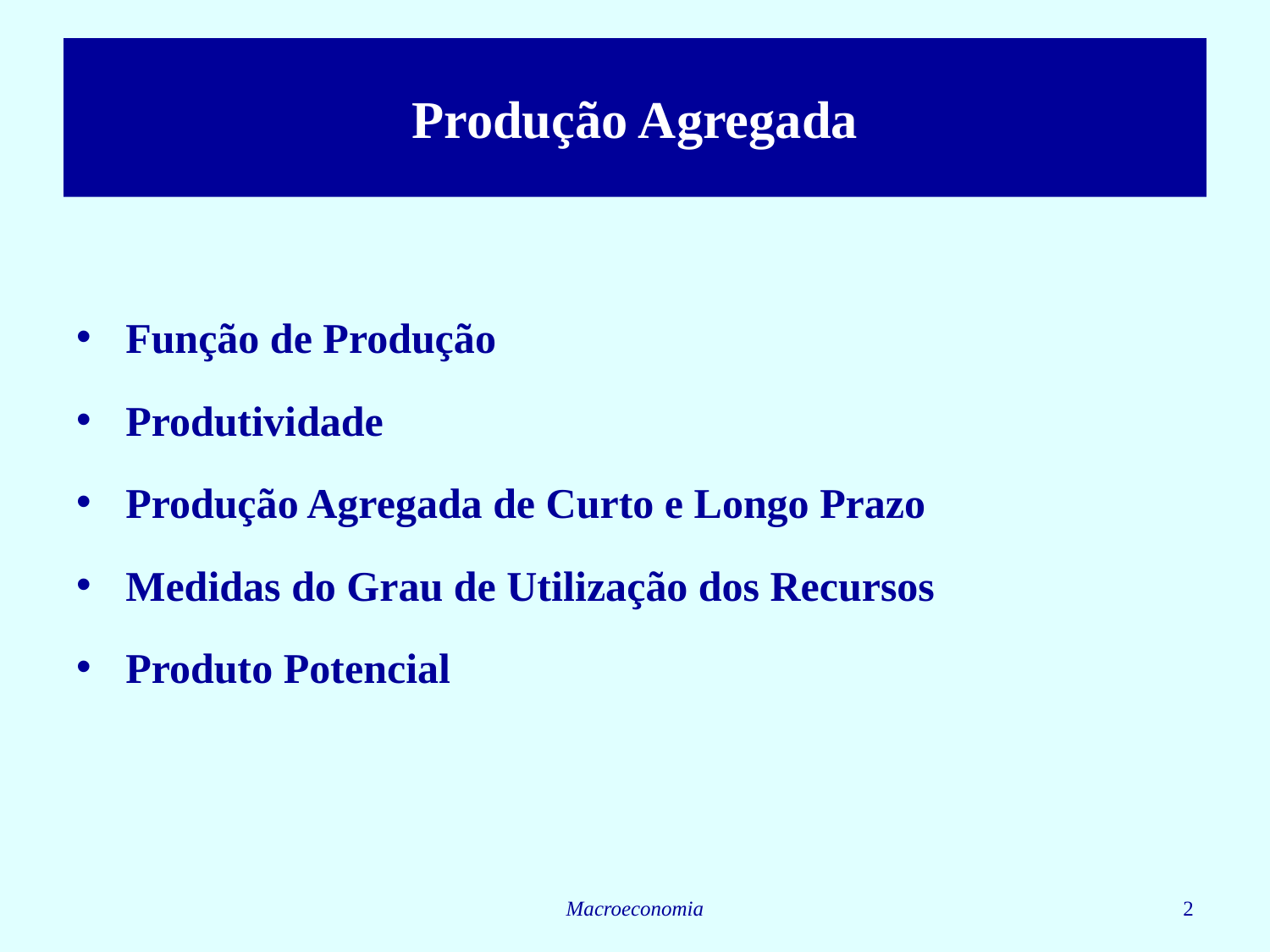

# Produção Agregada

Função de Produção
Produtividade
Produção Agregada de Curto e Longo Prazo
Medidas do Grau de Utilização dos Recursos
Produto Potencial

Macroeconomia
2